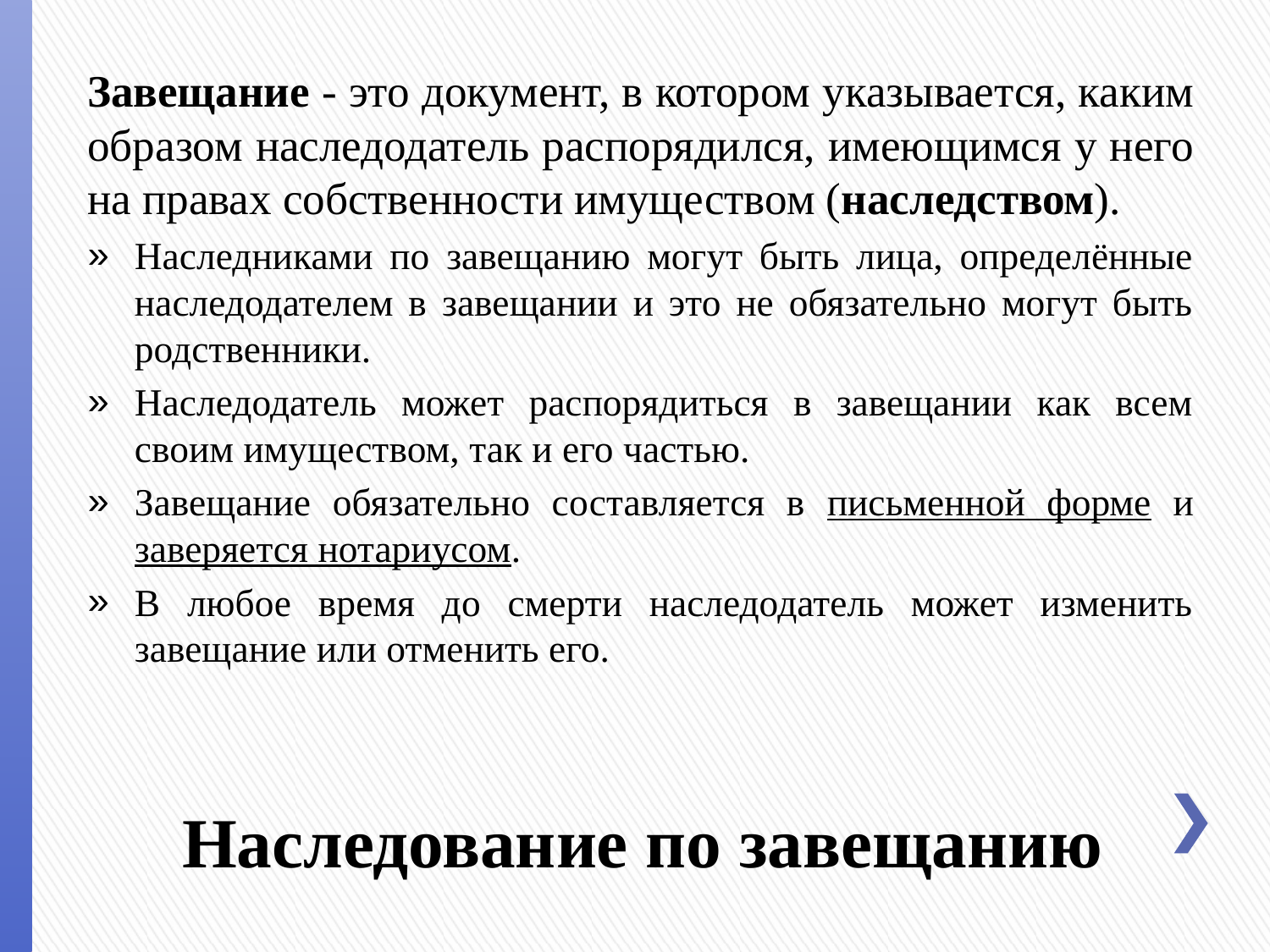

Завещание - это документ, в котором указывается, каким образом наследодатель распорядился, имеющимся у него на правах собственности имуществом (наследством).
Наследниками по завещанию могут быть лица, определённые наследодателем в завещании и это не обязательно могут быть родственники.
Наследодатель может распорядиться в завещании как всем своим имуществом, так и его частью.
Завещание обязательно составляется в письменной форме и заверяется нотариусом.
В любое время до смерти наследодатель может изменить завещание или отменить его.
# Наследование по завещанию